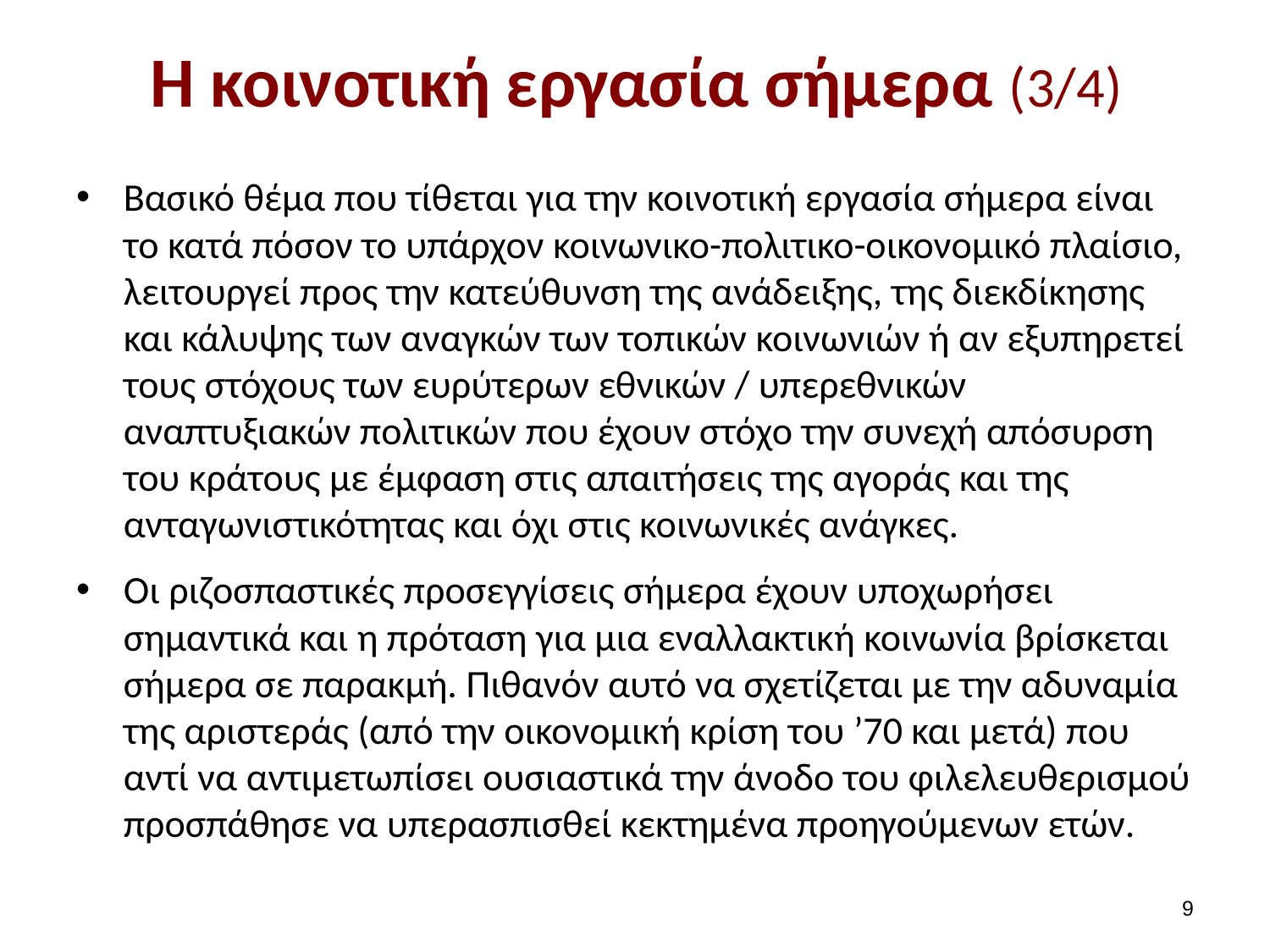

# Η κοινοτική εργασία σήμερα (3/4)
Βασικό θέμα που τίθεται για την κοινοτική εργασία σήμερα είναι το κατά πόσον το υπάρχον κοινωνικο-πολιτικο-οικονομικό πλαίσιο, λειτουργεί προς την κατεύθυνση της ανάδειξης, της διεκδίκησης και κάλυψης των αναγκών των τοπικών κοινωνιών ή αν εξυπηρετεί τους στόχους των ευρύτερων εθνικών / υπερεθνικών αναπτυξιακών πολιτικών που έχουν στόχο την συνεχή απόσυρση του κράτους με έμφαση στις απαιτήσεις της αγοράς και της ανταγωνιστικότητας και όχι στις κοινωνικές ανάγκες.
Οι ριζοσπαστικές προσεγγίσεις σήμερα έχουν υποχωρήσει σημαντικά και η πρόταση για μια εναλλακτική κοινωνία βρίσκεται σήμερα σε παρακμή. Πιθανόν αυτό να σχετίζεται με την αδυναμία της αριστεράς (από την οικονομική κρίση του ’70 και μετά) που αντί να αντιμετωπίσει ουσιαστικά την άνοδο του φιλελευθερισμού προσπάθησε να υπερασπισθεί κεκτημένα προηγούμενων ετών.
9